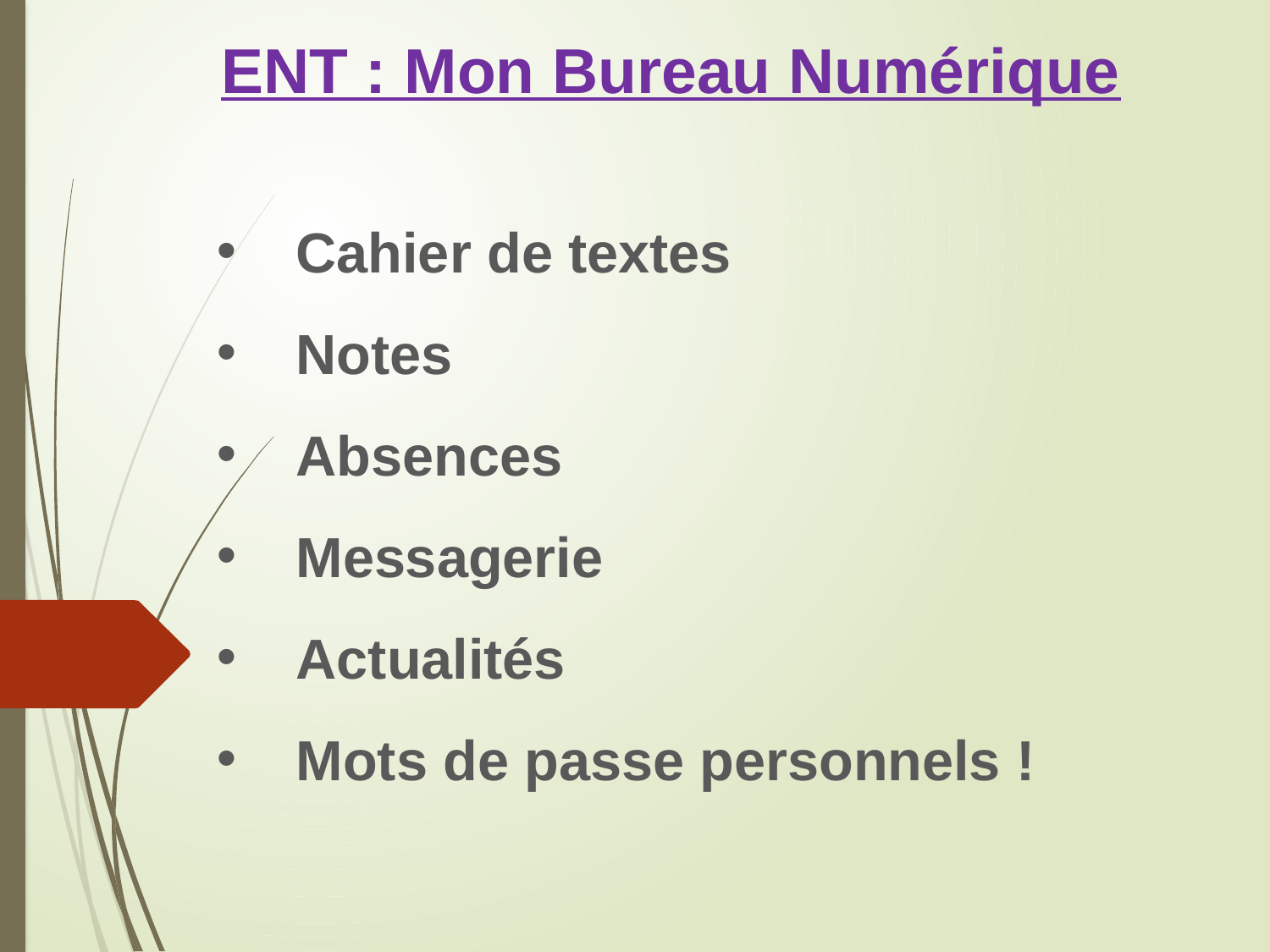

ENT : Mon Bureau Numérique
Cahier de textes
Notes
Absences
Messagerie
Actualités
Mots de passe personnels !